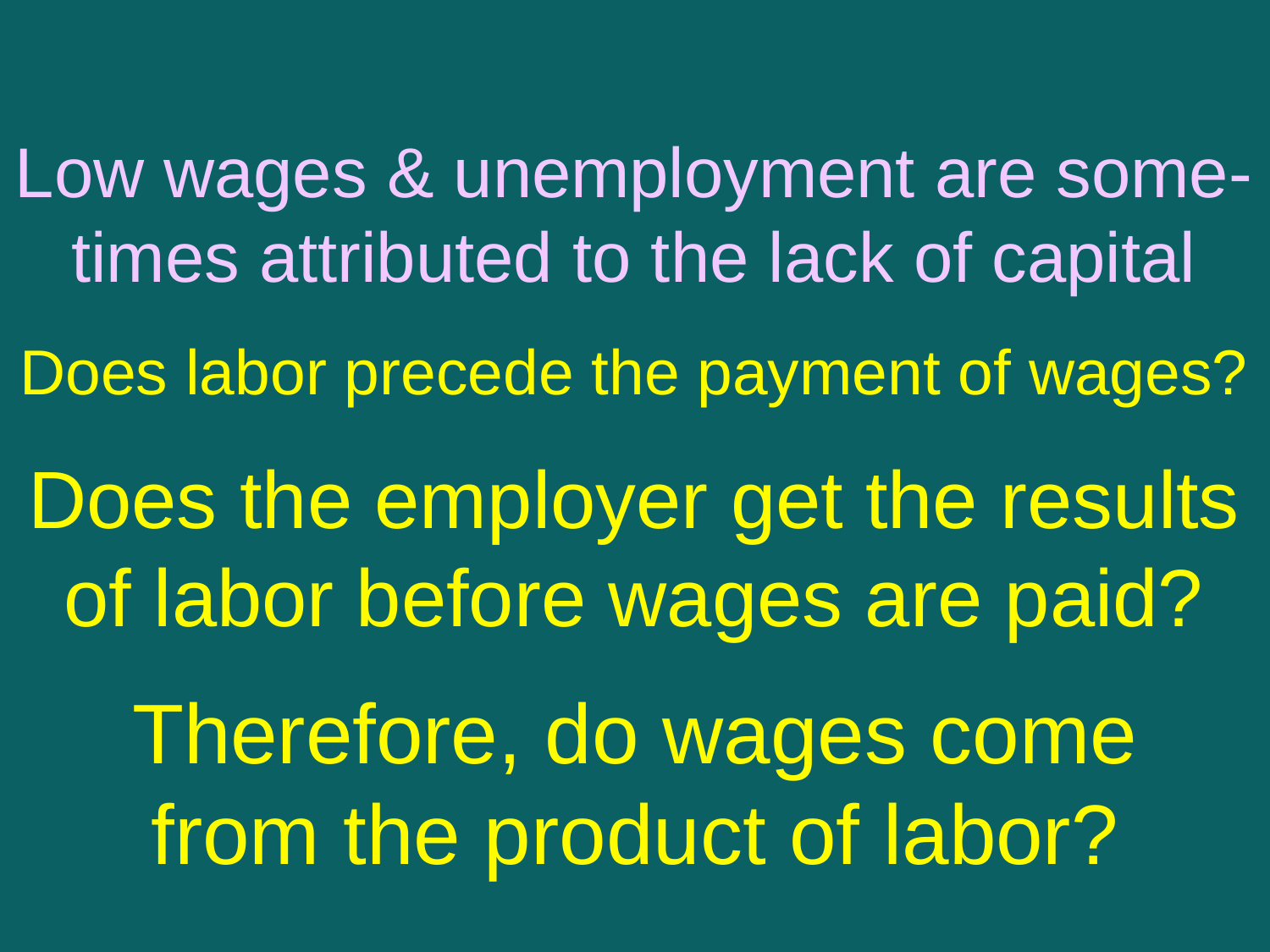

Low wages & unemployment are some-times attributed to the lack of capital
Does labor precede the payment of wages?
Does the employer get the results of labor before wages are paid?
Therefore, do wages come from the product of labor?